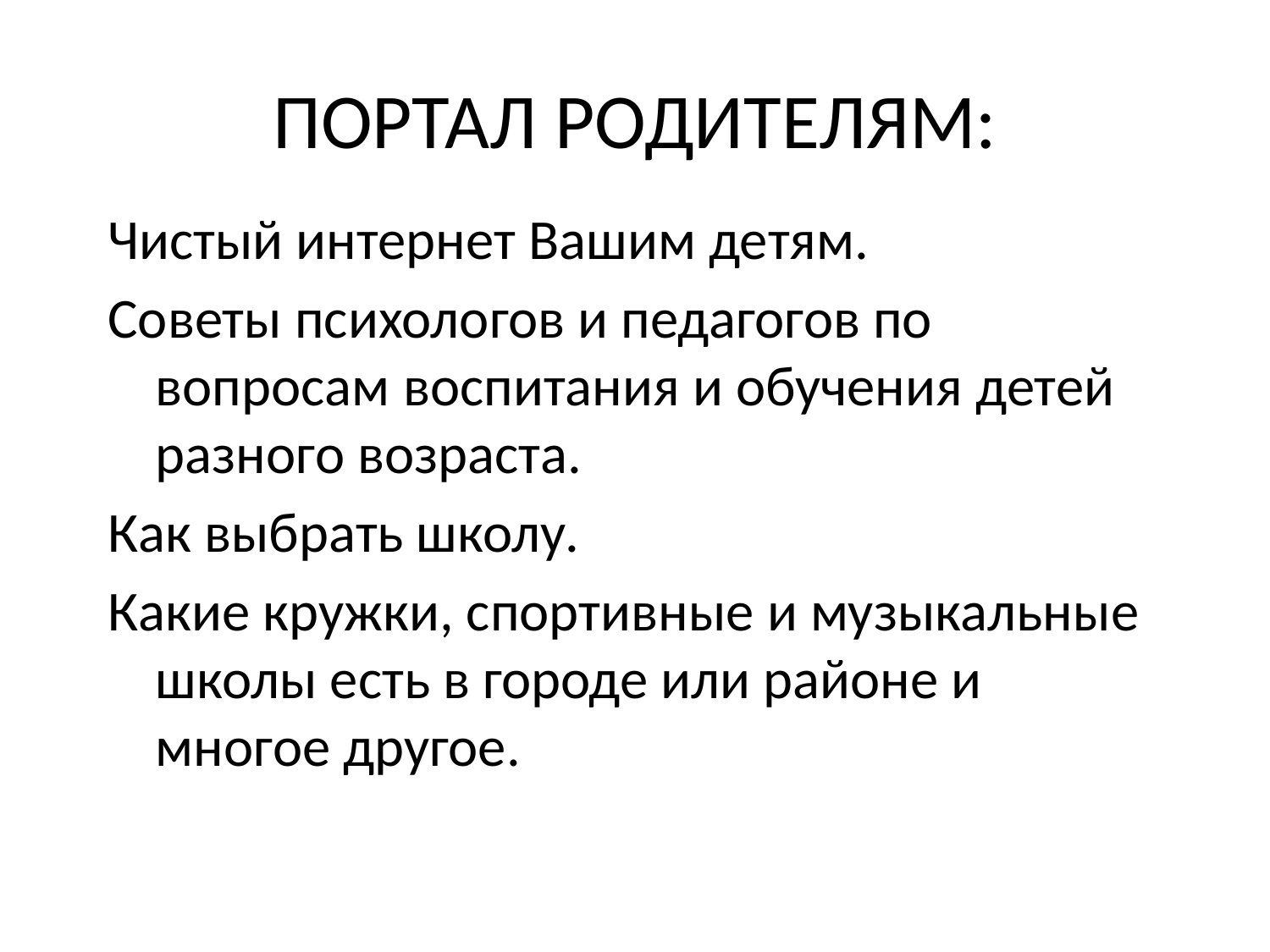

# ПОРТАЛ РОДИТЕЛЯМ:
Чистый интернет Вашим детям.
Советы психологов и педагогов по вопросам воспитания и обучения детей разного возраста.
Как выбрать школу.
Какие кружки, спортивные и музыкальные школы есть в городе или районе и многое другое.